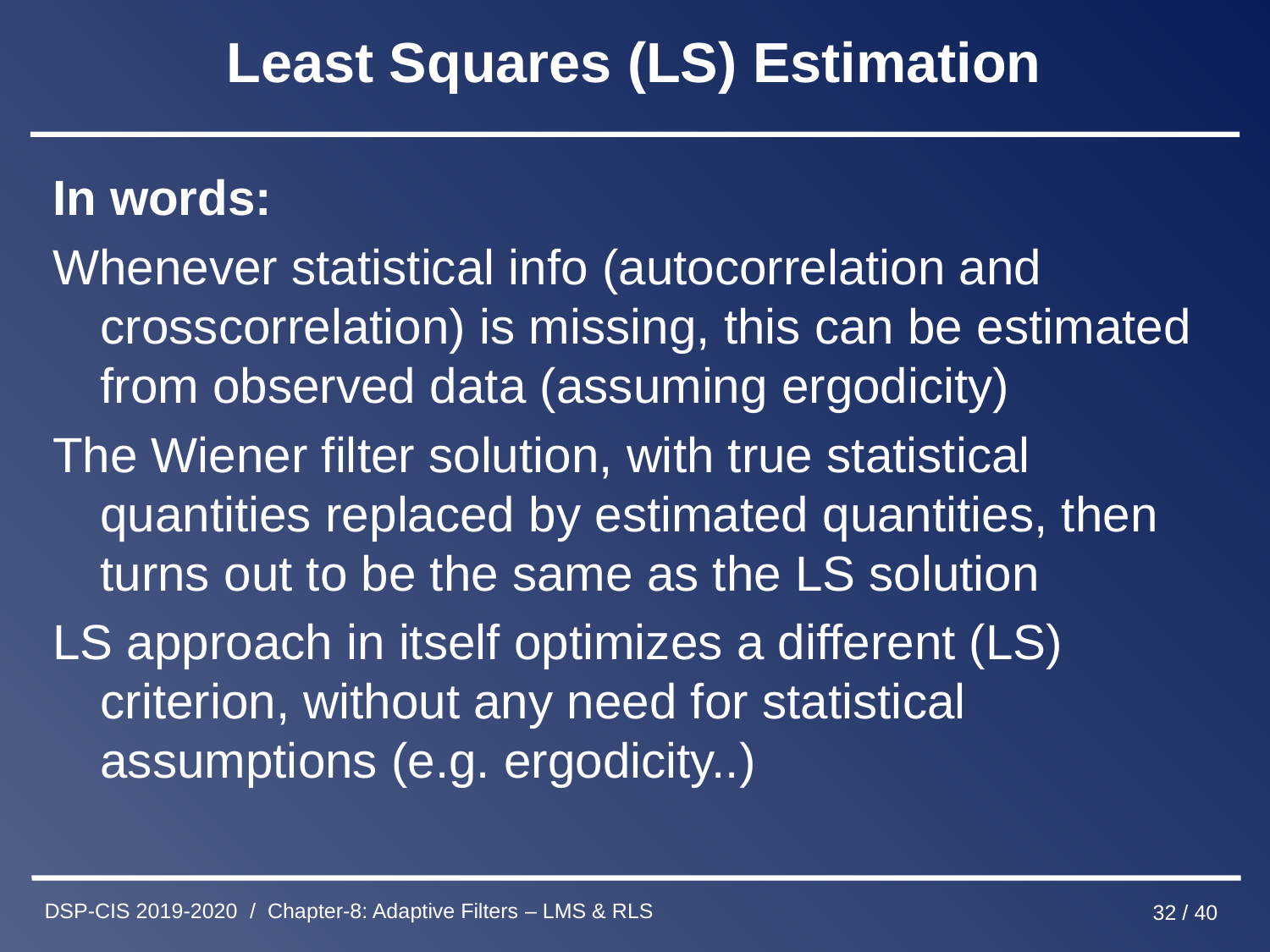

# Least Squares (LS) Estimation
In words:
Whenever statistical info (autocorrelation and crosscorrelation) is missing, this can be estimated from observed data (assuming ergodicity)
The Wiener filter solution, with true statistical quantities replaced by estimated quantities, then turns out to be the same as the LS solution
LS approach in itself optimizes a different (LS) criterion, without any need for statistical  assumptions (e.g. ergodicity..)